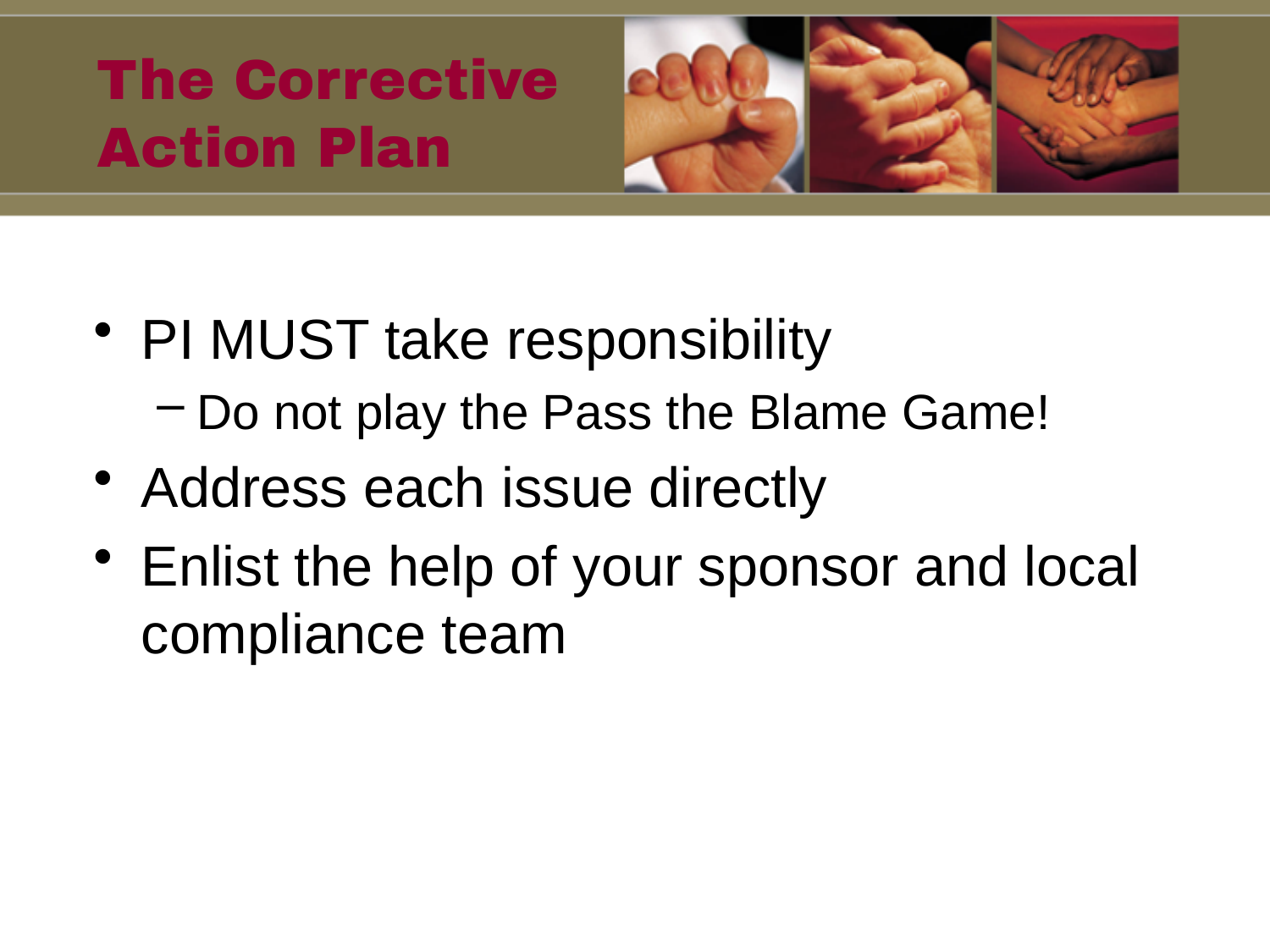

# The Corrective Action Plan
PI MUST take responsibility
Do not play the Pass the Blame Game!
Address each issue directly
Enlist the help of your sponsor and local compliance team